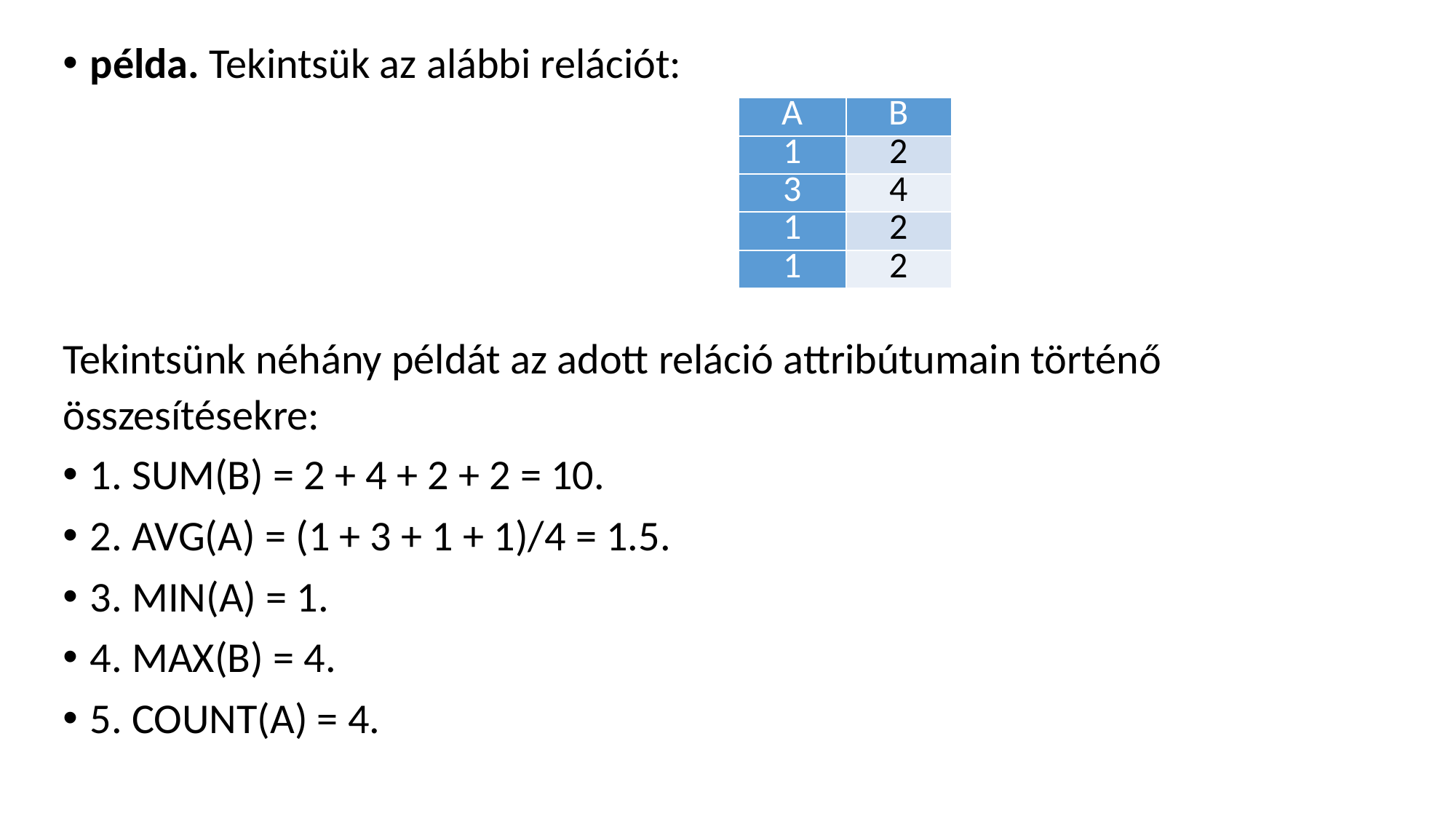

példa. Tekintsük az alábbi relációt:

Tekintsünk néhány példát az adott reláció attribútumain történő összesítésekre:
1. SUM(B) = 2 + 4 + 2 + 2 = 10.
2. AVG(A) = (1 + 3 + 1 + 1)/4 = 1.5.
3. MIN(A) = 1.
4. MAX(B) = 4.
5. COUNT(A) = 4.

| A | B |
| --- | --- |
| 1 | 2 |
| 3 | 4 |
| 1 | 2 |
| 1 | 2 |